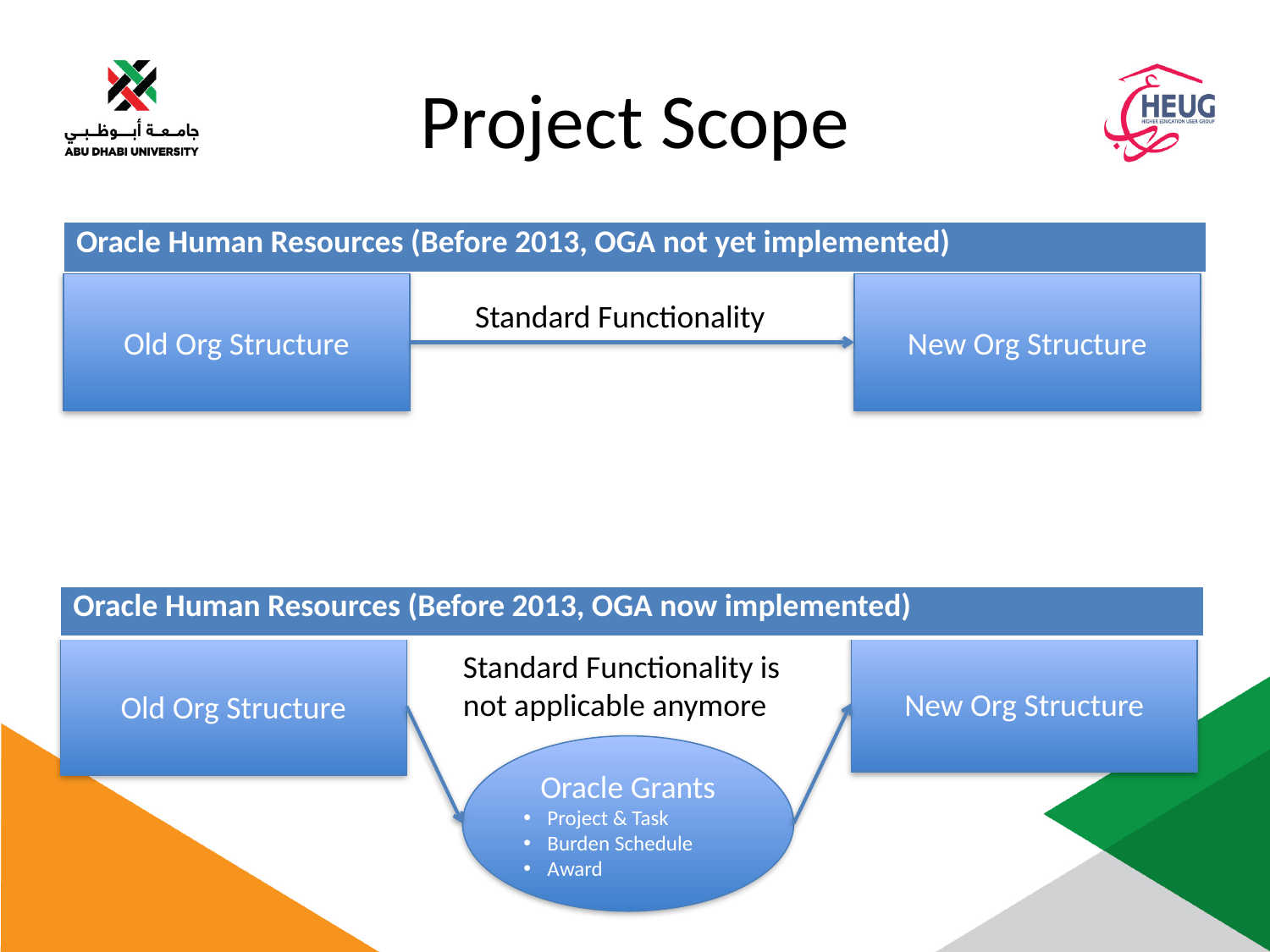

# Project Scope
| Oracle Human Resources (Before 2013, OGA not yet implemented) |
| --- |
New Org Structure
Old Org Structure
Standard Functionality
| Oracle Human Resources (Before 2013, OGA now implemented) |
| --- |
New Org Structure
Old Org Structure
Standard Functionality is
not applicable anymore
Oracle Grants
Project & Task
Burden Schedule
Award